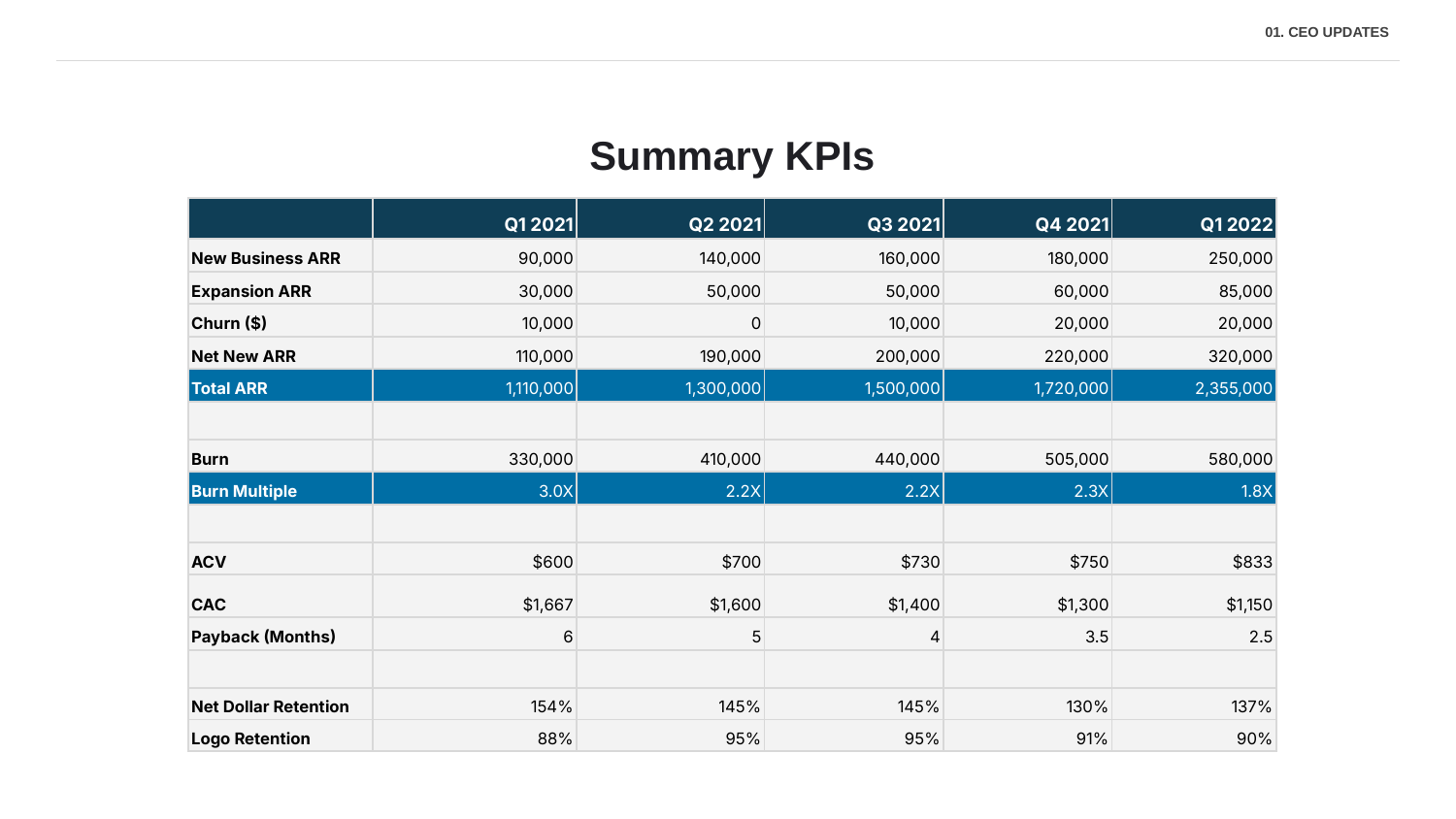

01. CEO UPDATES
Summary KPIs
|  | Q1 2021 | Q2 2021 | Q3 2021 | Q4 2021 | Q1 2022 |
| --- | --- | --- | --- | --- | --- |
| New Business ARR | 90,000 | 140,000 | 160,000 | 180,000 | 250,000 |
| Expansion ARR | 30,000 | 50,000 | 50,000 | 60,000 | 85,000 |
| Churn ($) | 10,000 | 0 | 10,000 | 20,000 | 20,000 |
| Net New ARR | 110,000 | 190,000 | 200,000 | 220,000 | 320,000 |
| Total ARR | 1,110,000 | 1,300,000 | 1,500,000 | 1,720,000 | 2,355,000 |
|  |  |  |  |  |  |
| Burn | 330,000 | 410,000 | 440,000 | 505,000 | 580,000 |
| Burn Multiple | 3.0X | 2.2X | 2.2X | 2.3X | 1.8X |
|  |  |  |  |  |  |
| ACV | $600 | $700 | $730 | $750 | $833 |
| CAC | $1,667 | $1,600 | $1,400 | $1,300 | $1,150 |
| Payback (Months) | 6 | 5 | 4 | 3.5 | 2.5 |
|  |  |  |  |  |  |
| Net Dollar Retention | 154% | 145% | 145% | 130% | 137% |
| Logo Retention | 88% | 95% | 95% | 91% | 90% |